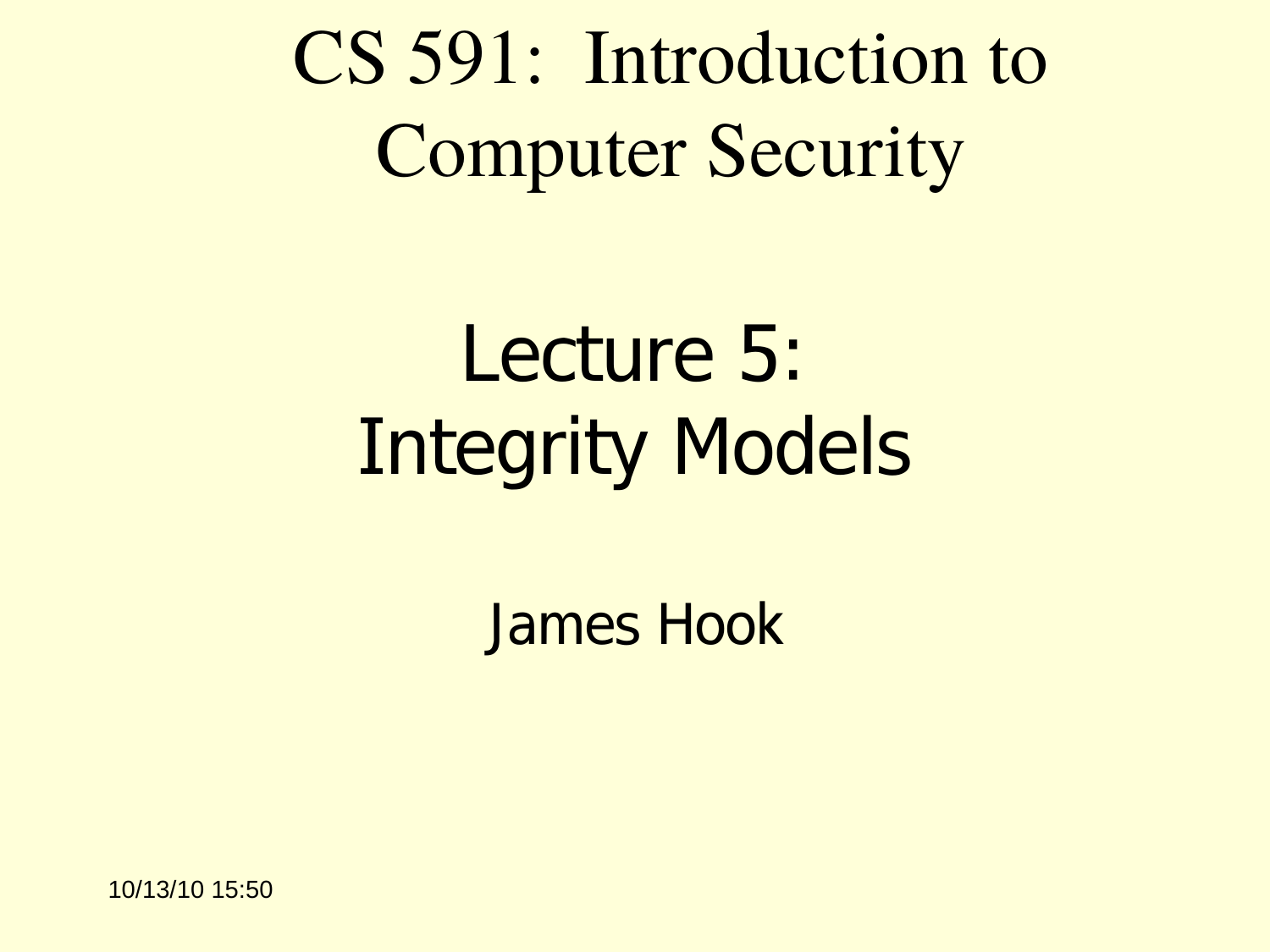

CS 591:  Introduction to Computer Security
# Lecture 5: Integrity Models
James Hook
10/13/10 15:50